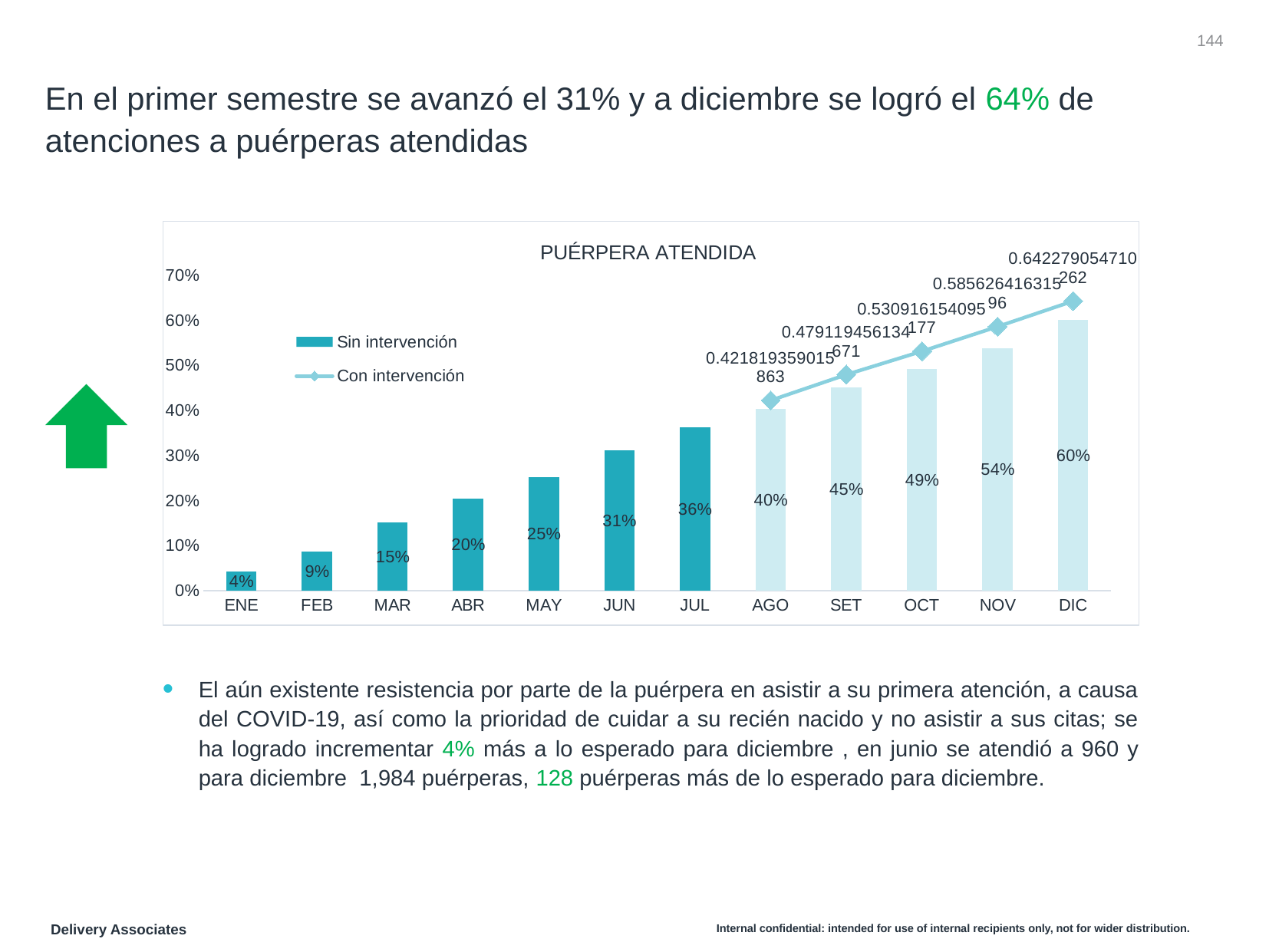

144
# En el primer semestre se avanzó el 31% y a diciembre se logró el 64% de atenciones a puérperas atendidas

### Chart: PUÉRPERA ATENDIDA

| Category | Sin intervención | Con intervención |
|---|---|---|
| ENE | 0.04273227581741664 | None |
| FEB | 0.08708319844609906 | None |
| MAR | 0.15085788280997087 | None |
| ABR | 0.20459695694399482 | None |
| MAY | 0.2521851731952088 | None |
| JUN | 0.3107801877630301 | None |
| JUL | 0.3629010341851358 | None |
| AGO | 0.40304305600517965 | 0.42181935901586276 |
| SET | 0.4516024603431531 | 0.47911945613467144 |
| OCT | 0.49077371317578505 | 0.5309161540951765 |
| NOV | 0.5380382000647459 | 0.5856264163159599 |
| DIC | 0.6008416963418582 | 0.6422790547102623 |
El aún existente resistencia por parte de la puérpera en asistir a su primera atención, a causa del COVID-19, así como la prioridad de cuidar a su recién nacido y no asistir a sus citas; se ha logrado incrementar 4% más a lo esperado para diciembre , en junio se atendió a 960 y para diciembre  1,984 puérperas, 128 puérperas más de lo esperado para diciembre.